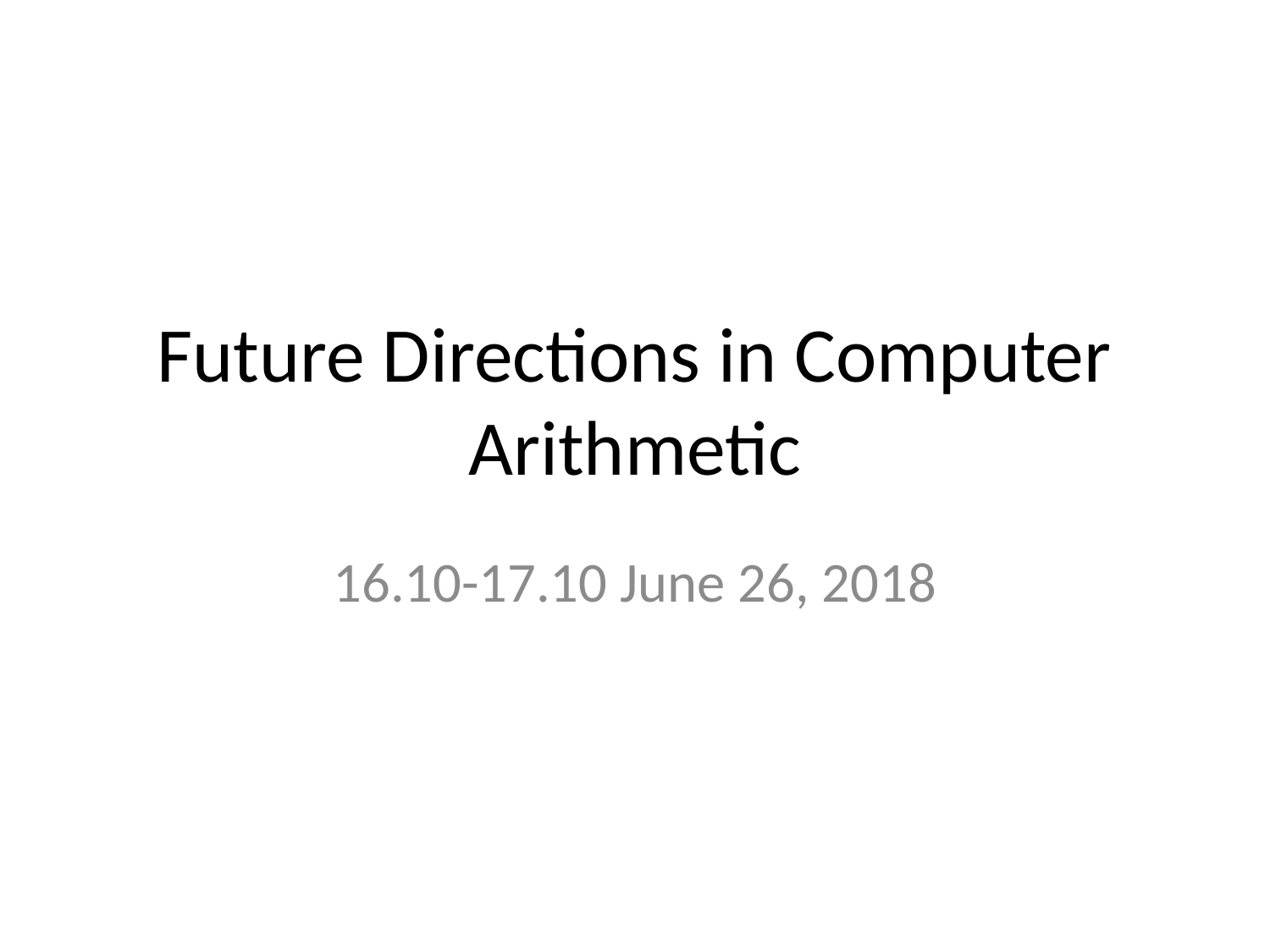

# Future Directions in Computer Arithmetic
16.10-17.10 June 26, 2018